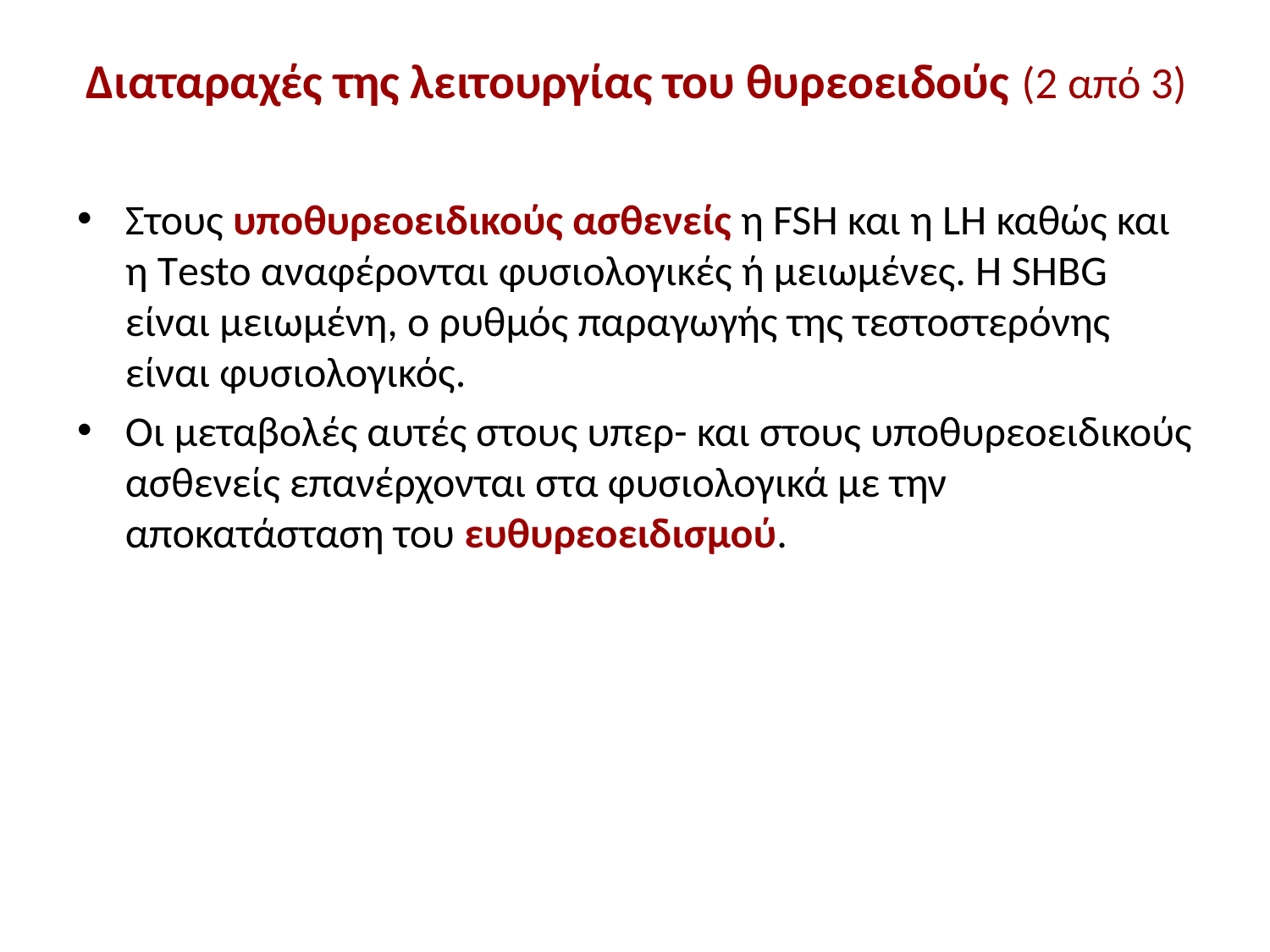

# Διαταραχές της λειτουργίας του θυρεοειδούς (2 από 3)
Στους υποθυρεοειδικούς ασθενείς η FSΗ και η LΗ καθώς και η Τesto αναφέρονται φυσιολογικές ή μειωμένες. Η SHBG είναι μειωμένη, ο ρυθμός παραγωγής της τεστοστερόνης είναι φυσιολογικός.
Οι μεταβολές αυτές στους υπερ- και στους υποθυρεοειδικούς ασθενείς επανέρχονται στα φυσιολογικά με την αποκατάσταση του ευθυρεοειδισμού.